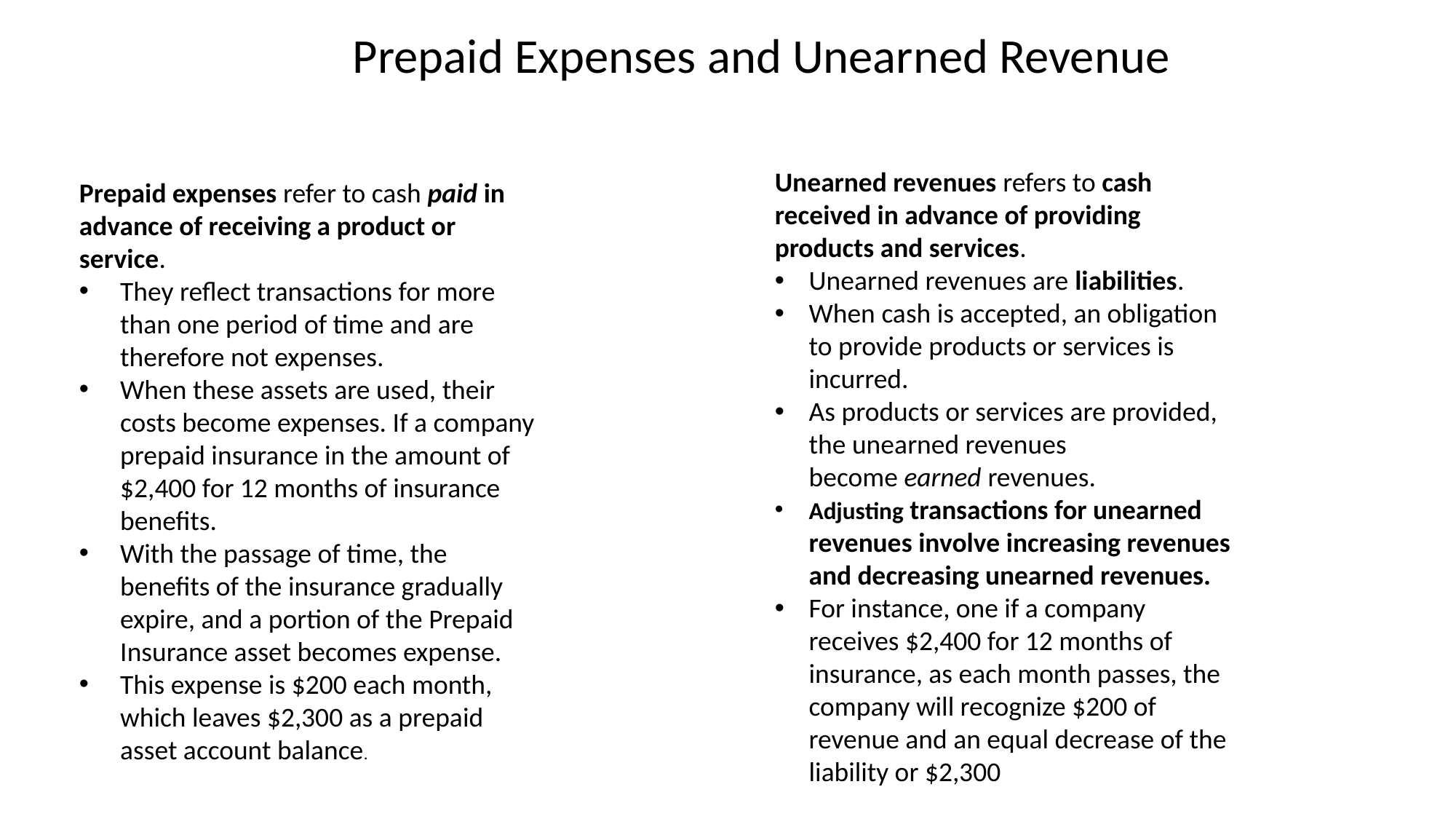

# Prepaid Expenses and Unearned Revenue
Unearned revenues refers to cash received in advance of providing products and services.
Unearned revenues are liabilities.
When cash is accepted, an obligation to provide products or services is incurred.
As products or services are provided, the unearned revenues become earned revenues.
Adjusting transactions for unearned revenues involve increasing revenues and decreasing unearned revenues.
For instance, one if a company receives $2,400 for 12 months of insurance, as each month passes, the company will recognize $200 of revenue and an equal decrease of the liability or $2,300
Prepaid expenses refer to cash paid in advance of receiving a product or service.
They reflect transactions for more than one period of time and are therefore not expenses.
When these assets are used, their costs become expenses. If a company prepaid insurance in the amount of $2,400 for 12 months of insurance benefits.
With the passage of time, the benefits of the insurance gradually expire, and a portion of the Prepaid Insurance asset becomes expense.
This expense is $200 each month, which leaves $2,300 as a prepaid asset account balance.